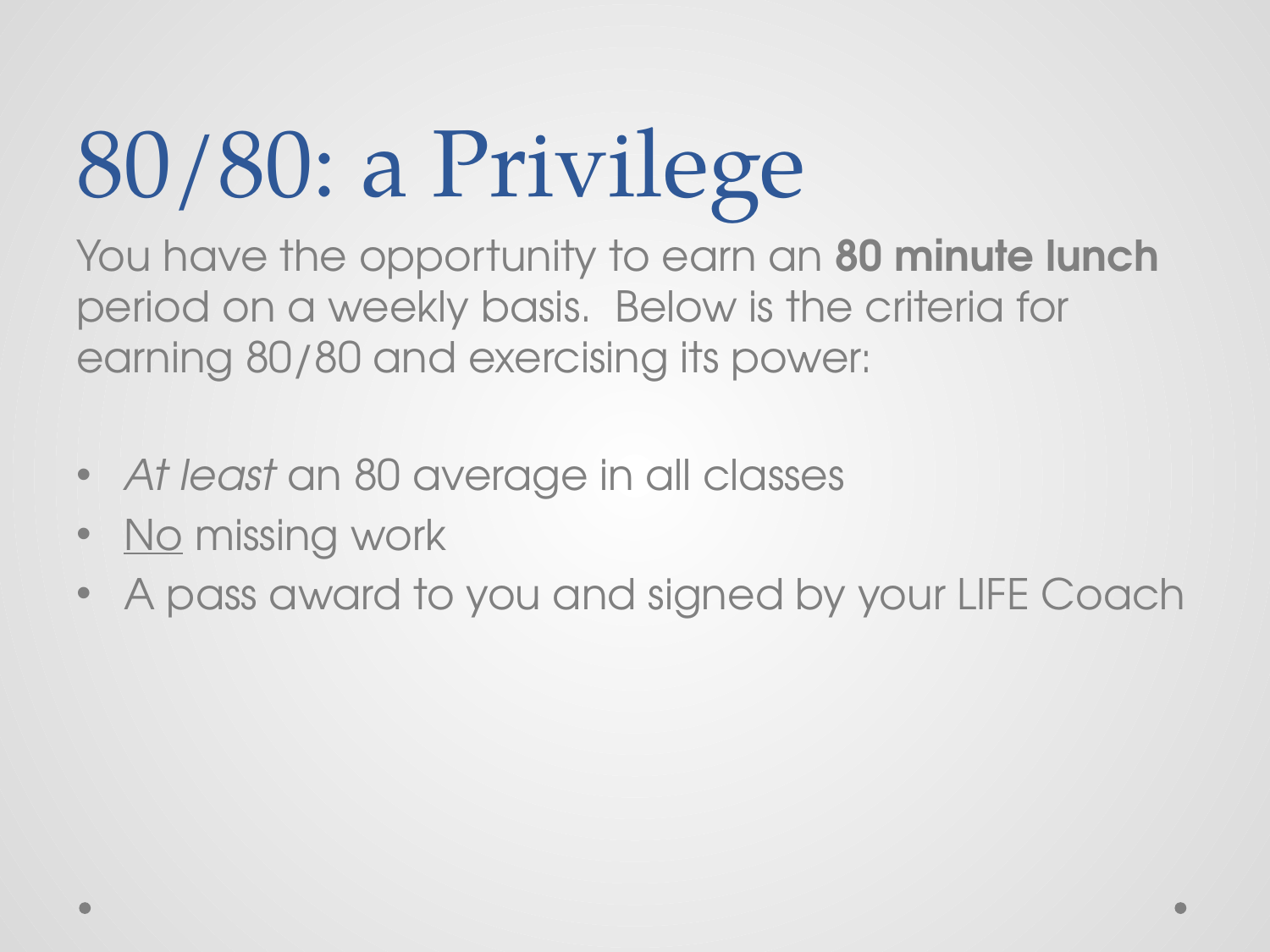

# 80/80: a Privilege
You have the opportunity to earn an 80 minute lunch period on a weekly basis.  Below is the criteria for earning 80/80 and exercising its power:

At least an 80 average in all classes
No missing work
A pass award to you and signed by your LIFE Coach